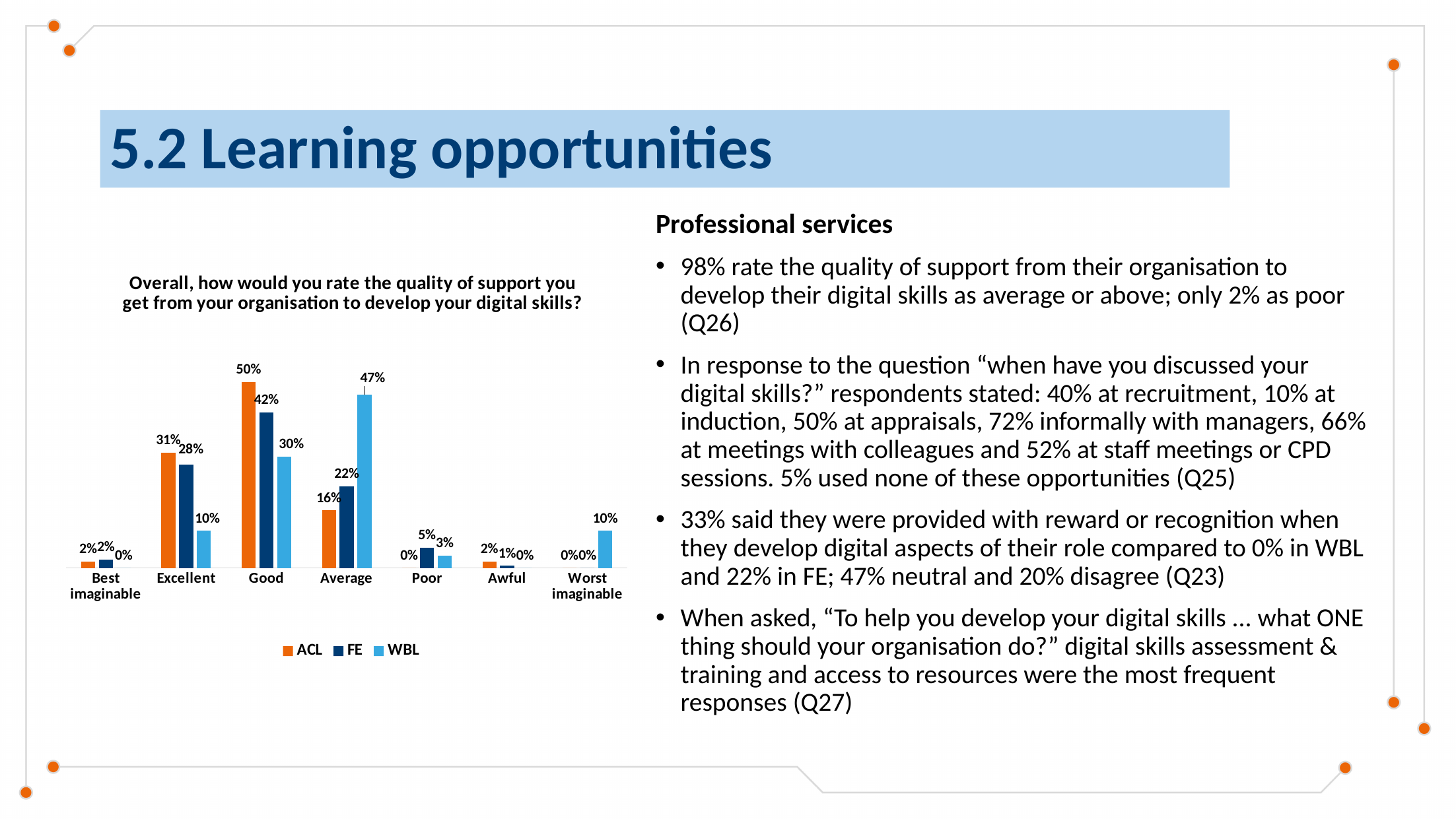

# 5.2 Learning opportunities
Professional services
98% rate the quality of support from their organisation to develop their digital skills as average or above; only 2% as poor (Q26)
In response to the question “when have you discussed your digital skills?” respondents stated: 40% at recruitment, 10% at induction, 50% at appraisals, 72% informally with managers, 66% at meetings with colleagues and 52% at staff meetings or CPD sessions. 5% used none of these opportunities (Q25)
33% said they were provided with reward or recognition when they develop digital aspects of their role compared to 0% in WBL and 22% in FE; 47% neutral and 20% disagree (Q23)
When asked, “To help you develop your digital skills ... what ONE thing should your organisation do?​” digital skills assessment & training and access to resources were the most frequent responses (Q27)

### Chart: Overall, how would you rate the quality of support you get from your organisation to develop your digital skills?​

| Category | ACL | FE | WBL |
|---|---|---|---|
| Best imaginable | 0.017241379310344827 | 0.023036649214659685 | 0.0 |
| Excellent | 0.3103448275862069 | 0.27853403141361255 | 0.1 |
| Good | 0.5 | 0.4178010471204188 | 0.3 |
| Average | 0.15517241379310345 | 0.2198952879581152 | 0.4666666666666667 |
| Poor | 0.0 | 0.05445026178010471 | 0.03333333333333333 |
| Awful | 0.017241379310344827 | 0.0062827225130890054 | 0.0 |
| Worst imaginable | 0.0 | 0.0 | 0.1 |